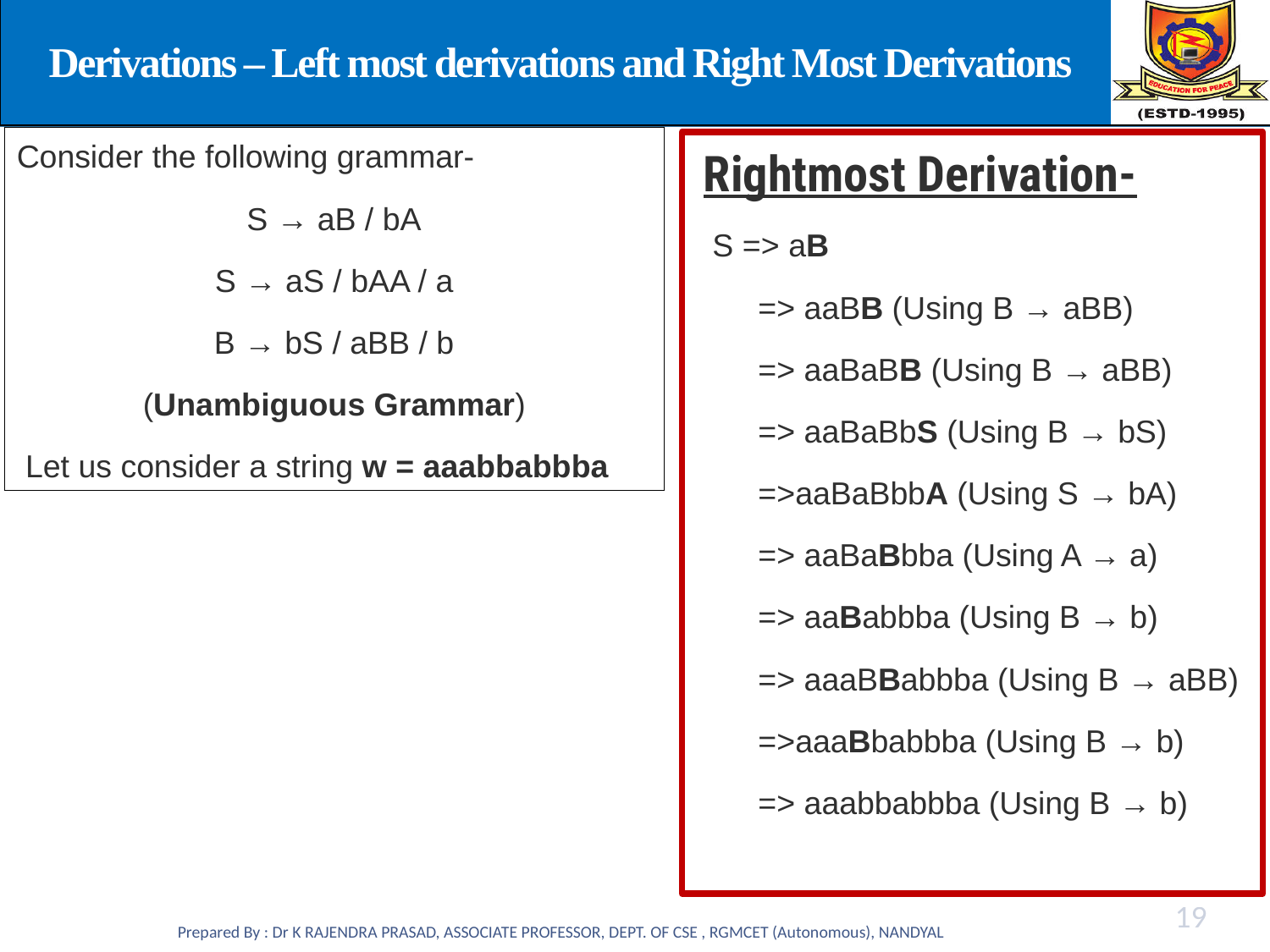

Derivations – Left most derivations and Right Most Derivations
Consider the following grammar-
S → aB / bA
S → aS / bAA / a
B → bS / aBB / b
(Unambiguous Grammar)
 Let us consider a string w = aaabbabbba
 Rightmost Derivation-
  S => aB
=> aaBB (Using B → aBB)
=> aaBaBB (Using B → aBB)
=> aaBaBbS (Using B → bS)
=>aaBaBbbA (Using S → bA)
=> aaBaBbba (Using A → a)
=> aaBabbba (Using B → b)
=> aaaBBabbba (Using B → aBB)
=>aaaBbabbba (Using B → b)
=> aaabbabbba (Using B → b)

Prepared By : Dr K RAJENDRA PRASAD, ASSOCIATE PROFESSOR, DEPT. OF CSE , RGMCET (Autonomous), NANDYAL
19